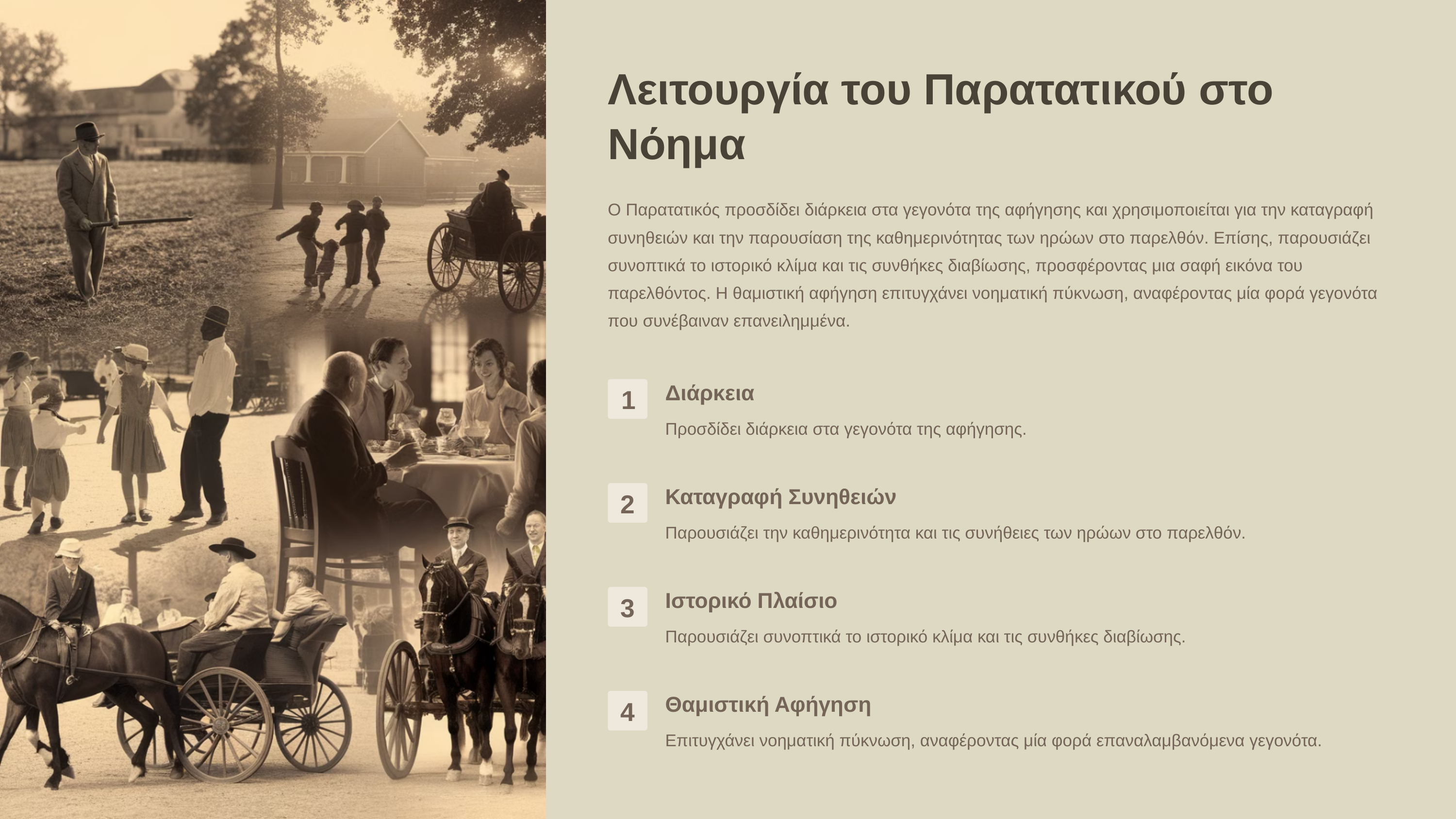

Λειτουργία του Παρατατικού στο Νόημα
Ο Παρατατικός προσδίδει διάρκεια στα γεγονότα της αφήγησης και χρησιμοποιείται για την καταγραφή συνηθειών και την παρουσίαση της καθημερινότητας των ηρώων στο παρελθόν. Επίσης, παρουσιάζει συνοπτικά το ιστορικό κλίμα και τις συνθήκες διαβίωσης, προσφέροντας μια σαφή εικόνα του παρελθόντος. Η θαμιστική αφήγηση επιτυγχάνει νοηματική πύκνωση, αναφέροντας μία φορά γεγονότα που συνέβαιναν επανειλημμένα.
Διάρκεια

1
Προσδίδει διάρκεια στα γεγονότα της αφήγησης.
Καταγραφή Συνηθειών

2
Παρουσιάζει την καθημερινότητα και τις συνήθειες των ηρώων στο παρελθόν.
Ιστορικό Πλαίσιο

3
Παρουσιάζει συνοπτικά το ιστορικό κλίμα και τις συνθήκες διαβίωσης.
Θαμιστική Αφήγηση

4
Επιτυγχάνει νοηματική πύκνωση, αναφέροντας μία φορά επαναλαμβανόμενα γεγονότα.